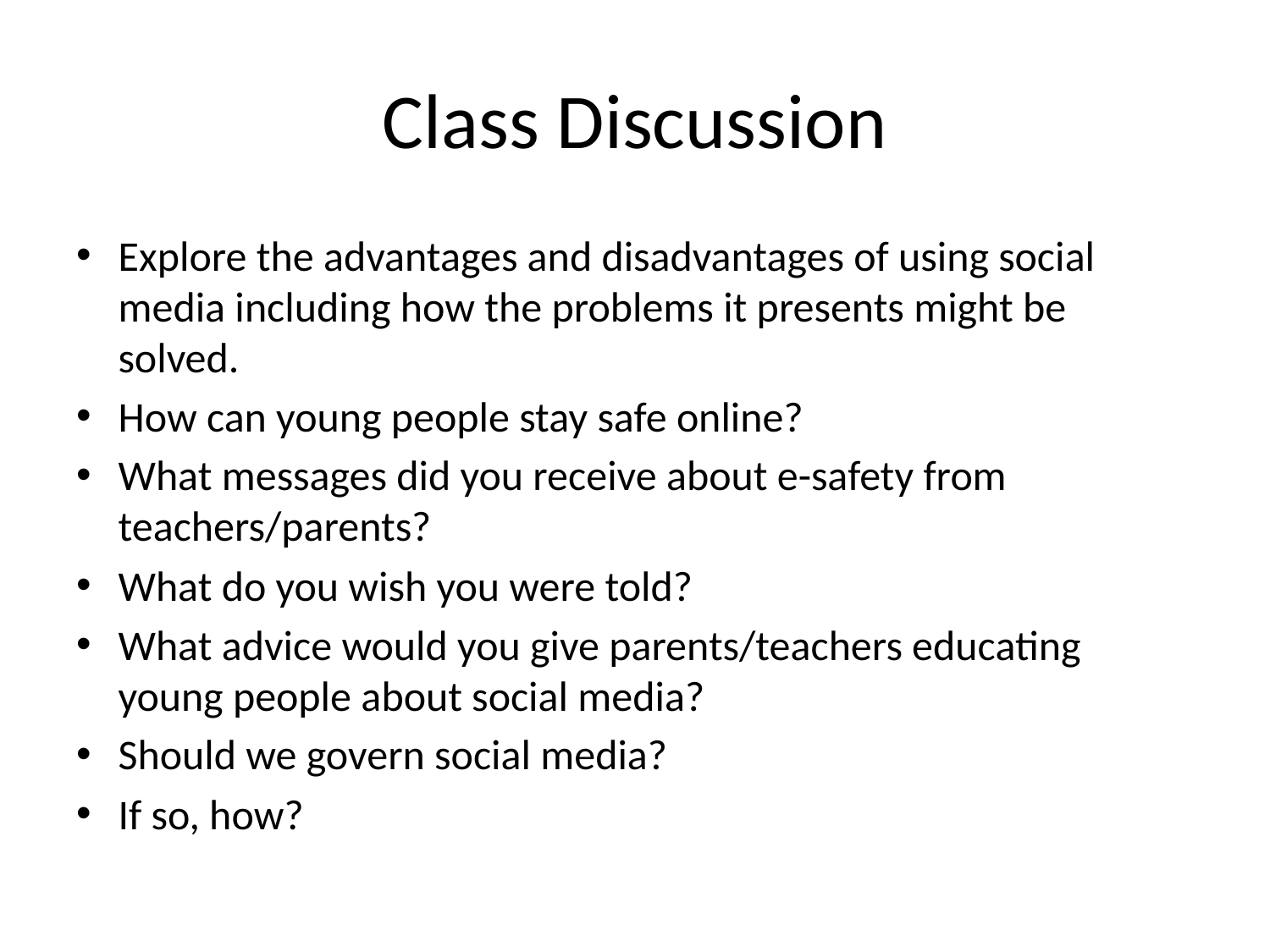

# Class Discussion
Explore the advantages and disadvantages of using social media including how the problems it presents might be solved.
How can young people stay safe online?
What messages did you receive about e-safety from teachers/parents?
What do you wish you were told?
What advice would you give parents/teachers educating young people about social media?
Should we govern social media?
If so, how?